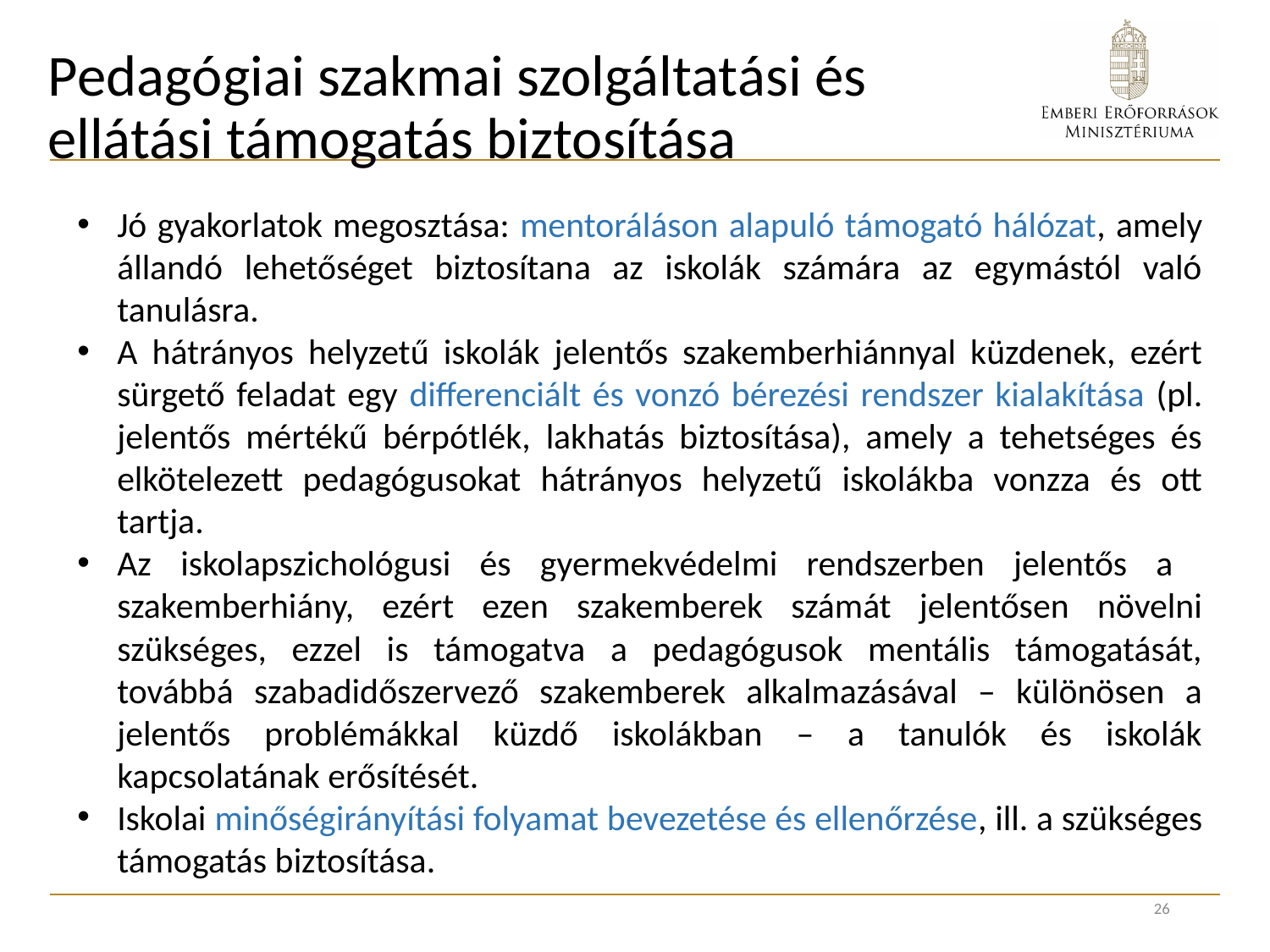

Pedagógiai szakmai szolgáltatási és ellátási támogatás biztosítása
Jó gyakorlatok megosztása: mentoráláson alapuló támogató hálózat, amely állandó lehetőséget biztosítana az iskolák számára az egymástól való tanulásra.
A hátrányos helyzetű iskolák jelentős szakemberhiánnyal küzdenek, ezért sürgető feladat egy differenciált és vonzó bérezési rendszer kialakítása (pl. jelentős mértékű bérpótlék, lakhatás biztosítása), amely a tehetséges és elkötelezett pedagógusokat hátrányos helyzetű iskolákba vonzza és ott tartja.
Az iskolapszichológusi és gyermekvédelmi rendszerben jelentős a  szakemberhiány, ezért ezen szakemberek számát jelentősen növelni szükséges, ezzel is támogatva a pedagógusok mentális támogatását, továbbá szabadidőszervező szakemberek alkalmazásával – különösen a jelentős problémákkal küzdő iskolákban – a tanulók és iskolák kapcsolatának erősítését.
Iskolai minőségirányítási folyamat bevezetése és ellenőrzése, ill. a szükséges támogatás biztosítása.
26